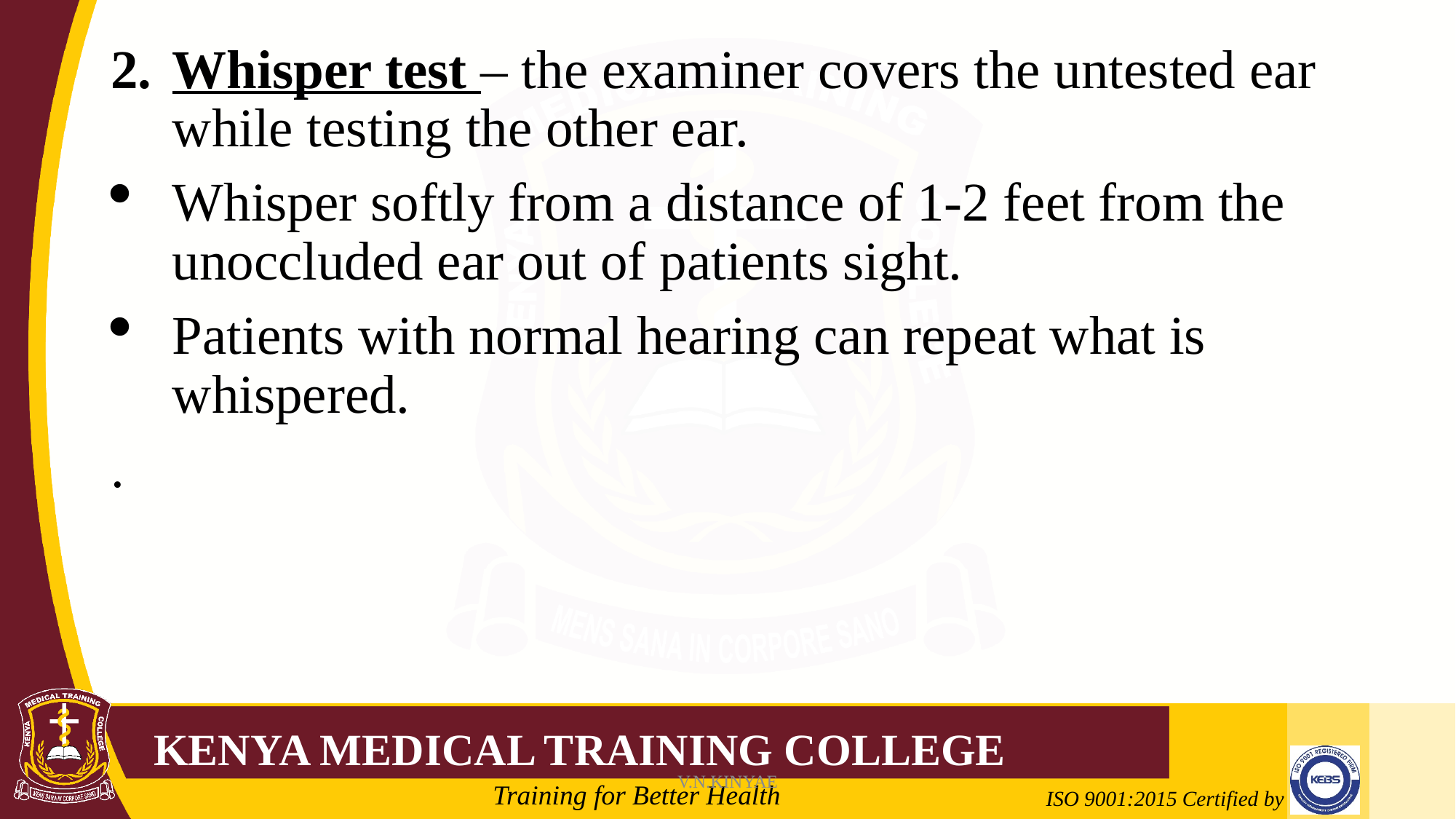

Whisper test – the examiner covers the untested ear while testing the other ear.
Whisper softly from a distance of 1-2 feet from the unoccluded ear out of patients sight.
Patients with normal hearing can repeat what is whispered.
.

V.N.KINYAE